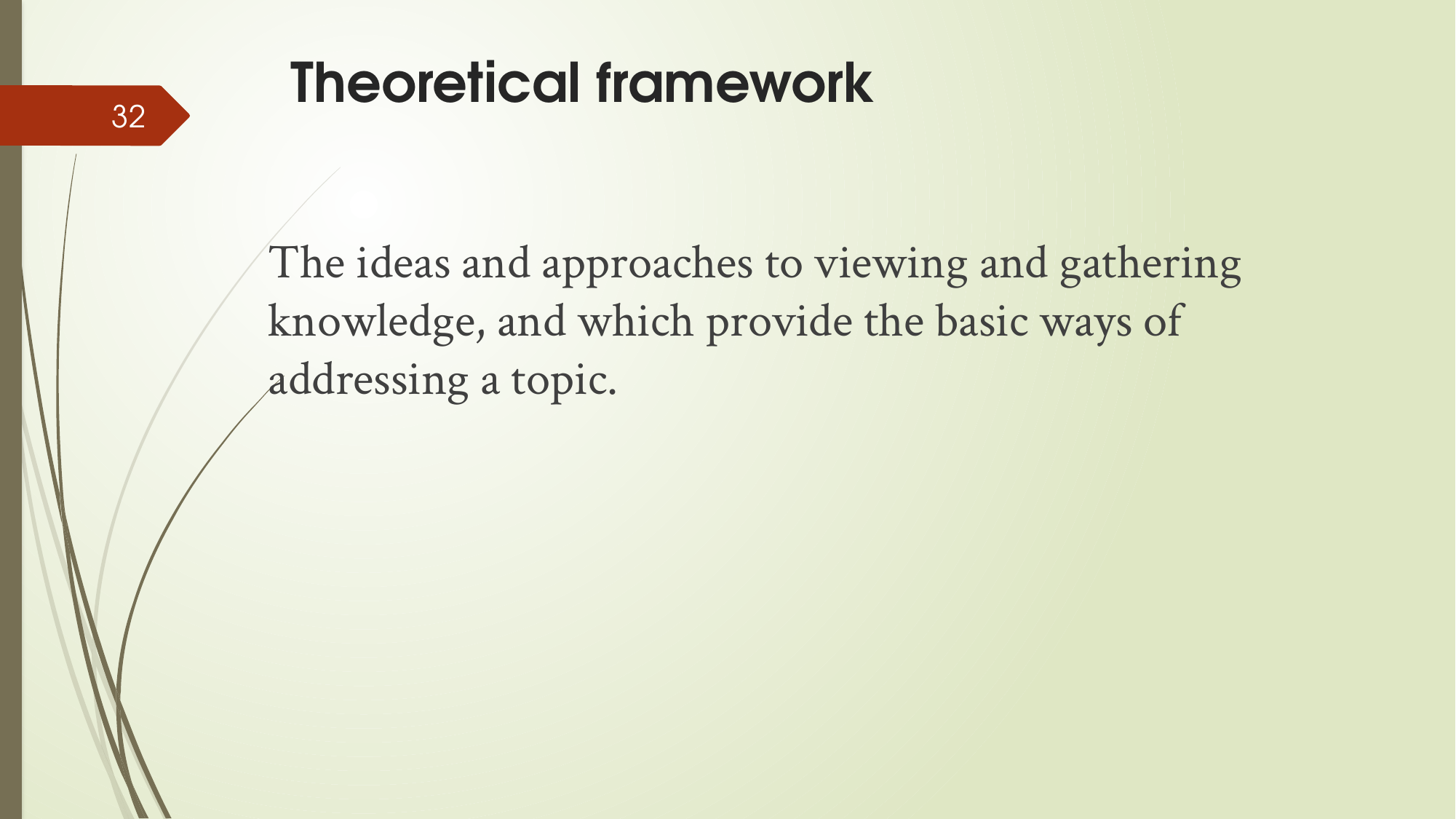

# Theoretical framework
32
The ideas and approaches to viewing and gathering knowledge, and which provide the basic ways of addressing a topic.